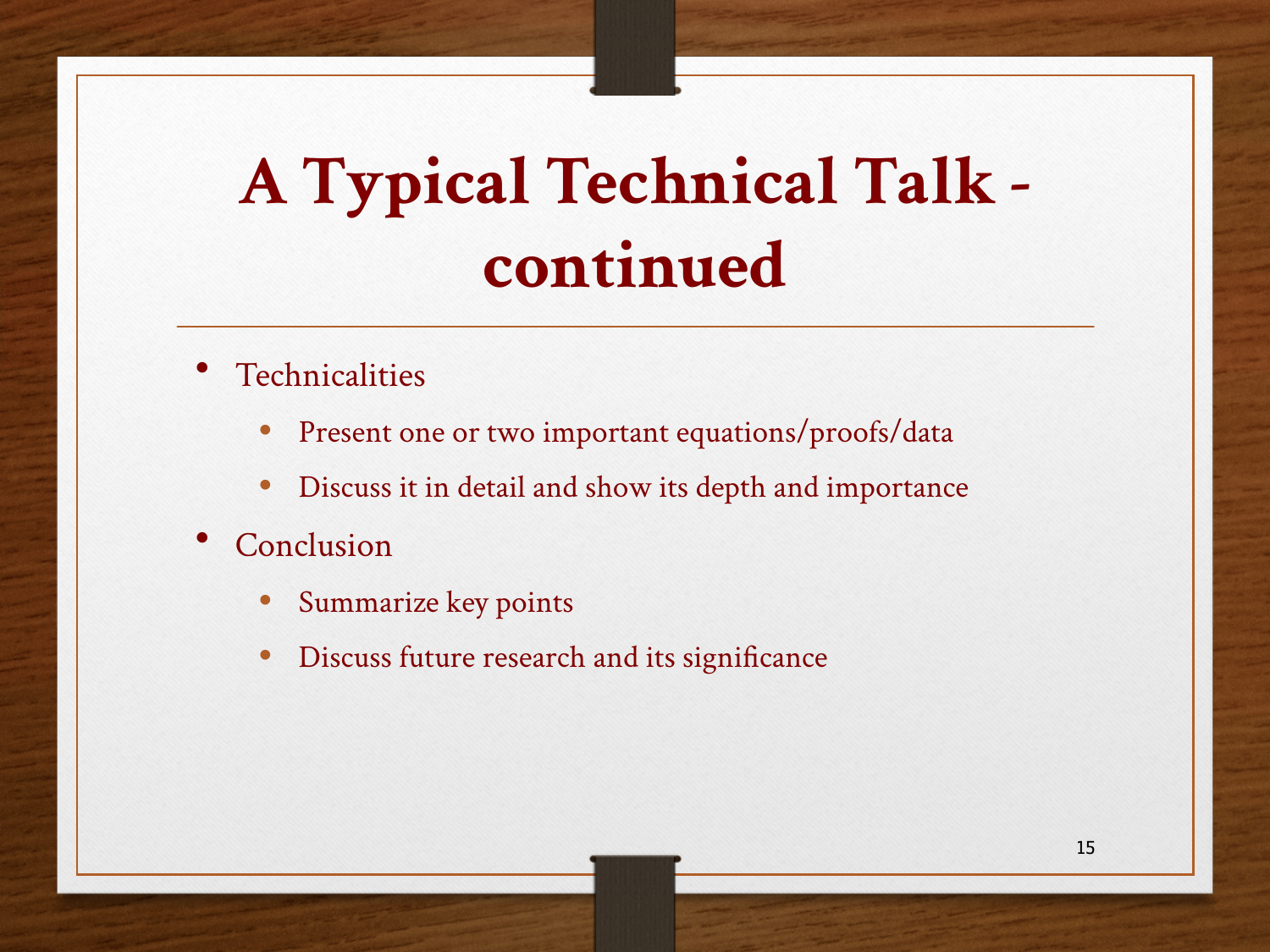

# A Typical Technical Talk - continued
Technicalities
Present one or two important equations/proofs/data
Discuss it in detail and show its depth and importance
Conclusion
Summarize key points
Discuss future research and its significance
15